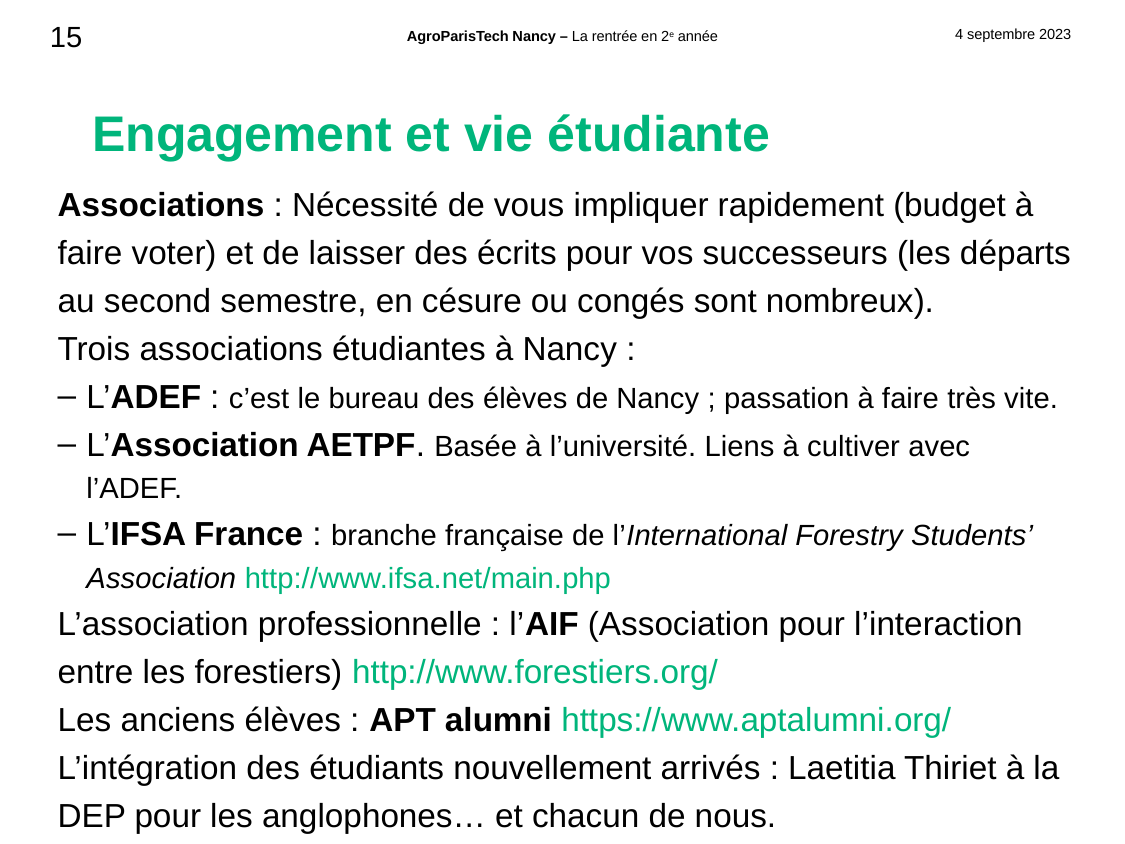

Engagement et vie étudiante
Associations : Nécessité de vous impliquer rapidement (budget à faire voter) et de laisser des écrits pour vos successeurs (les départs au second semestre, en césure ou congés sont nombreux).
Trois associations étudiantes à Nancy :
L’ADEF : c’est le bureau des élèves de Nancy ; passation à faire très vite.
L’Association AETPF. Basée à l’université. Liens à cultiver avec l’ADEF.
L’IFSA France : branche française de l’International Forestry Students’ Association http://www.ifsa.net/main.php
L’association professionnelle : l’AIF (Association pour l’interaction entre les forestiers) http://www.forestiers.org/
Les anciens élèves : APT alumni https://www.aptalumni.org/
L’intégration des étudiants nouvellement arrivés : Laetitia Thiriet à la DEP pour les anglophones… et chacun de nous.